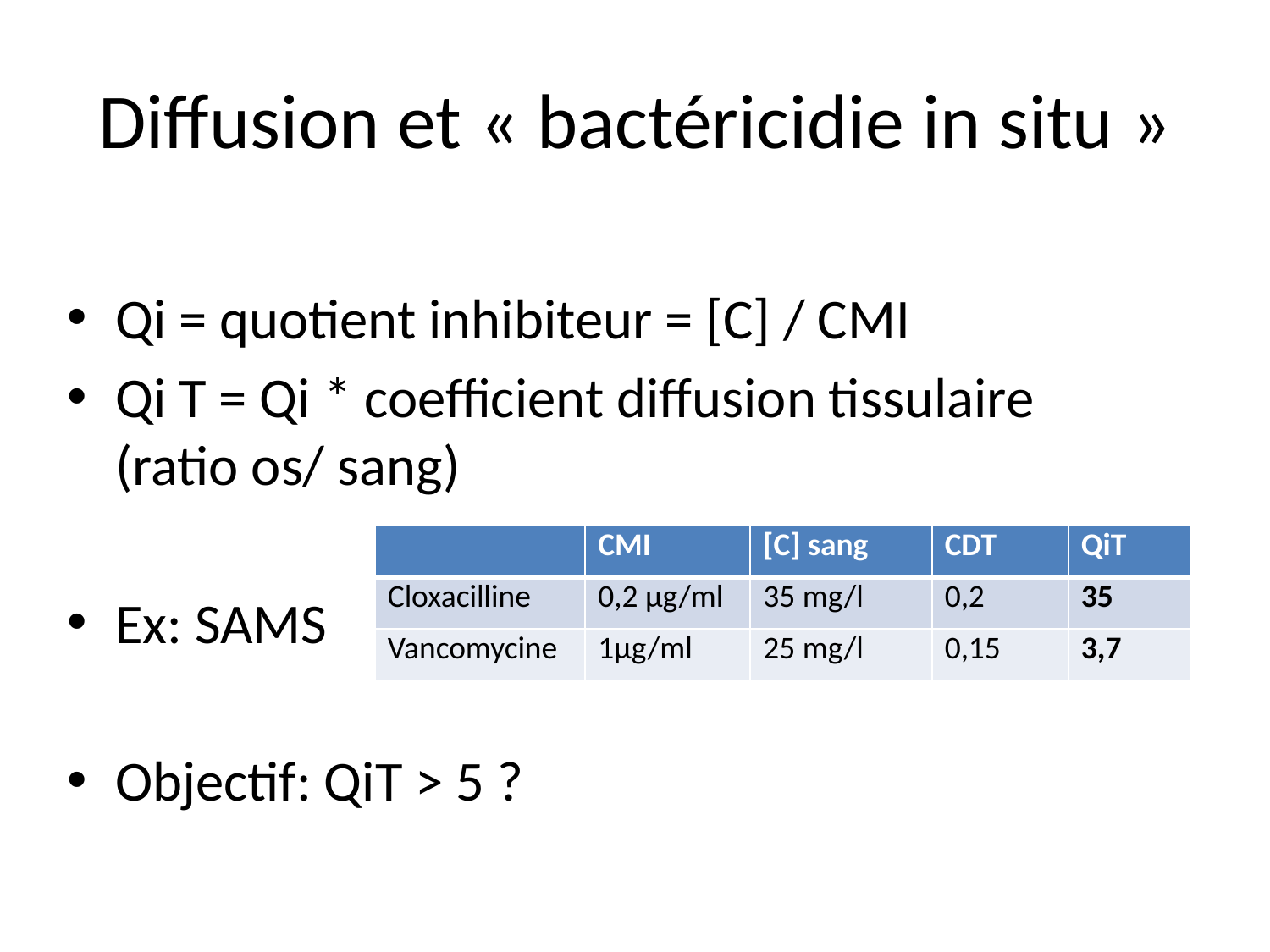

# Diffusion et « bactéricidie in situ »
Qi = quotient inhibiteur = [C] / CMI
Qi T = Qi * coefficient diffusion tissulaire
(ratio os/ sang)

Ex: SAMS

Objectif: QiT > 5 ?

|  | CMI | [C] sang | CDT | QiT |
| --- | --- | --- | --- | --- |
| Cloxacilline | 0,2 µg/ml | 35 mg/l | 0,2 | 35 |
| Vancomycine | 1µg/ml | 25 mg/l | 0,15 | 3,7 |